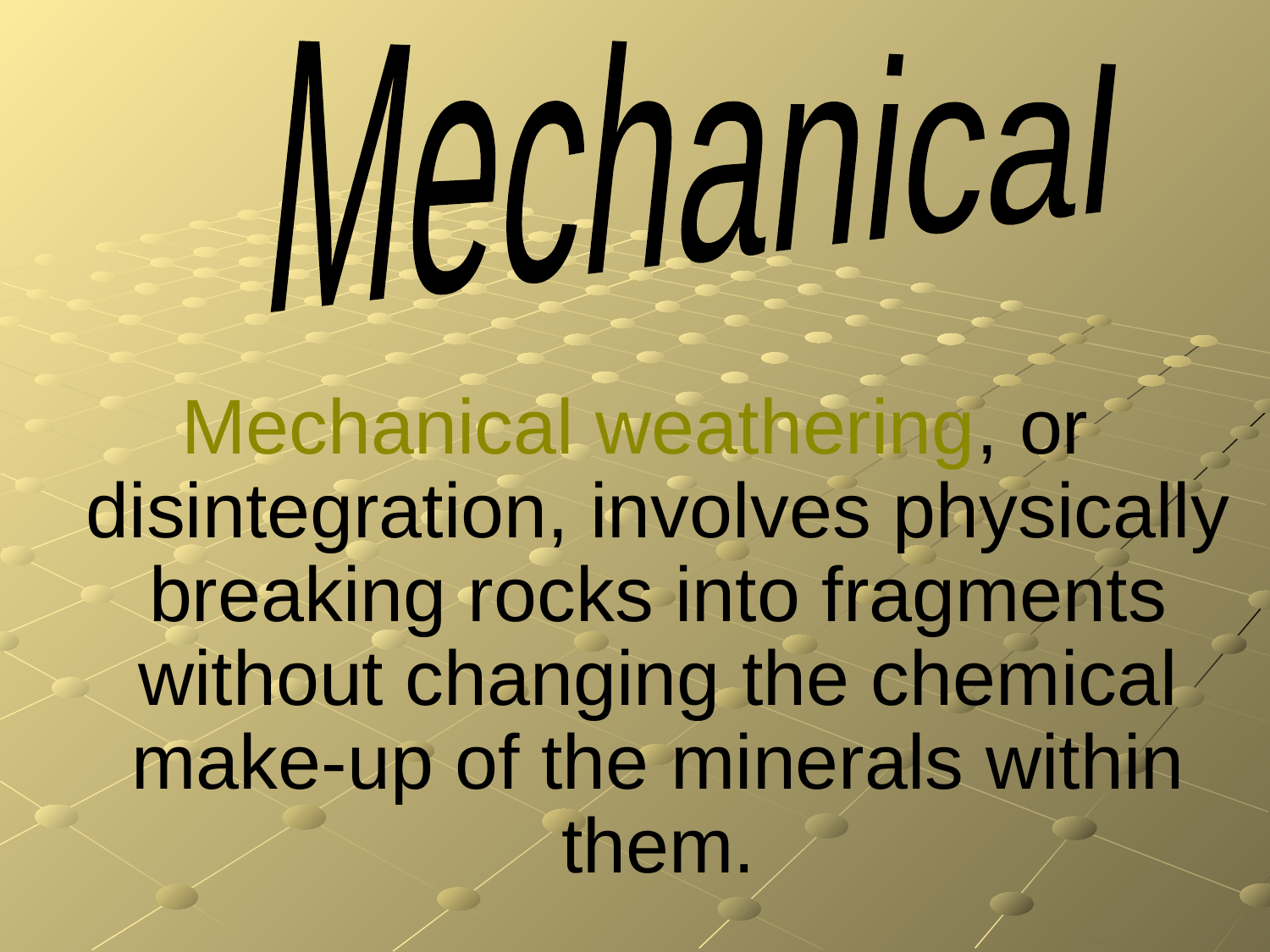

Mechanical
Mechanical weathering, or disintegration, involves physically breaking rocks into fragments without changing the chemical make-up of the minerals within them.